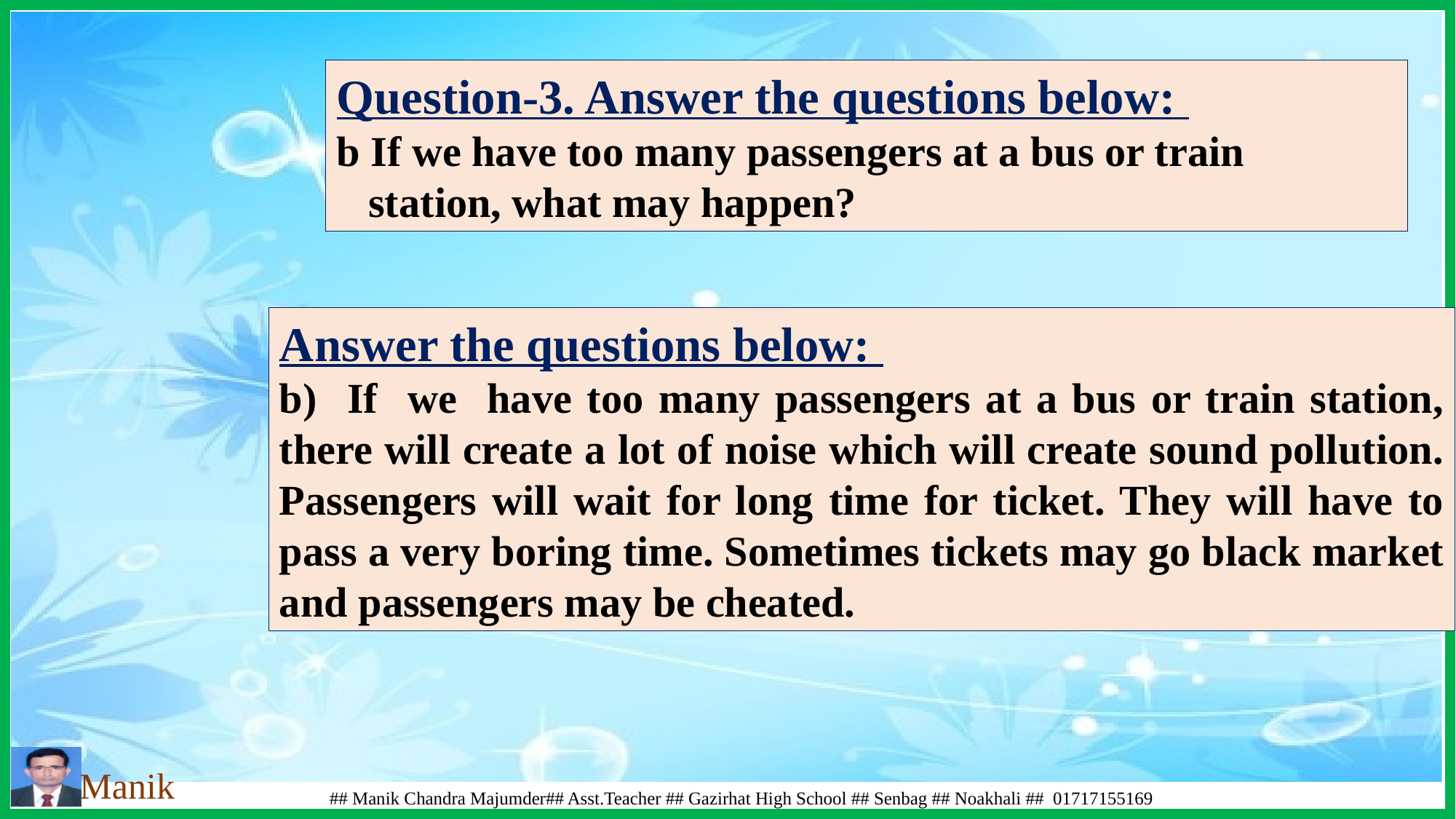

Question-3. Answer the questions below:
b If we have too many passengers at a bus or train
   station, what may happen?
Answer the questions below:
b)  If  we  have too many passengers at a bus or train station, there will create a lot of noise which will create sound pollution. Passengers will wait for long time for ticket. They will have to pass a very boring time. Sometimes tickets may go black market and passengers may be cheated.